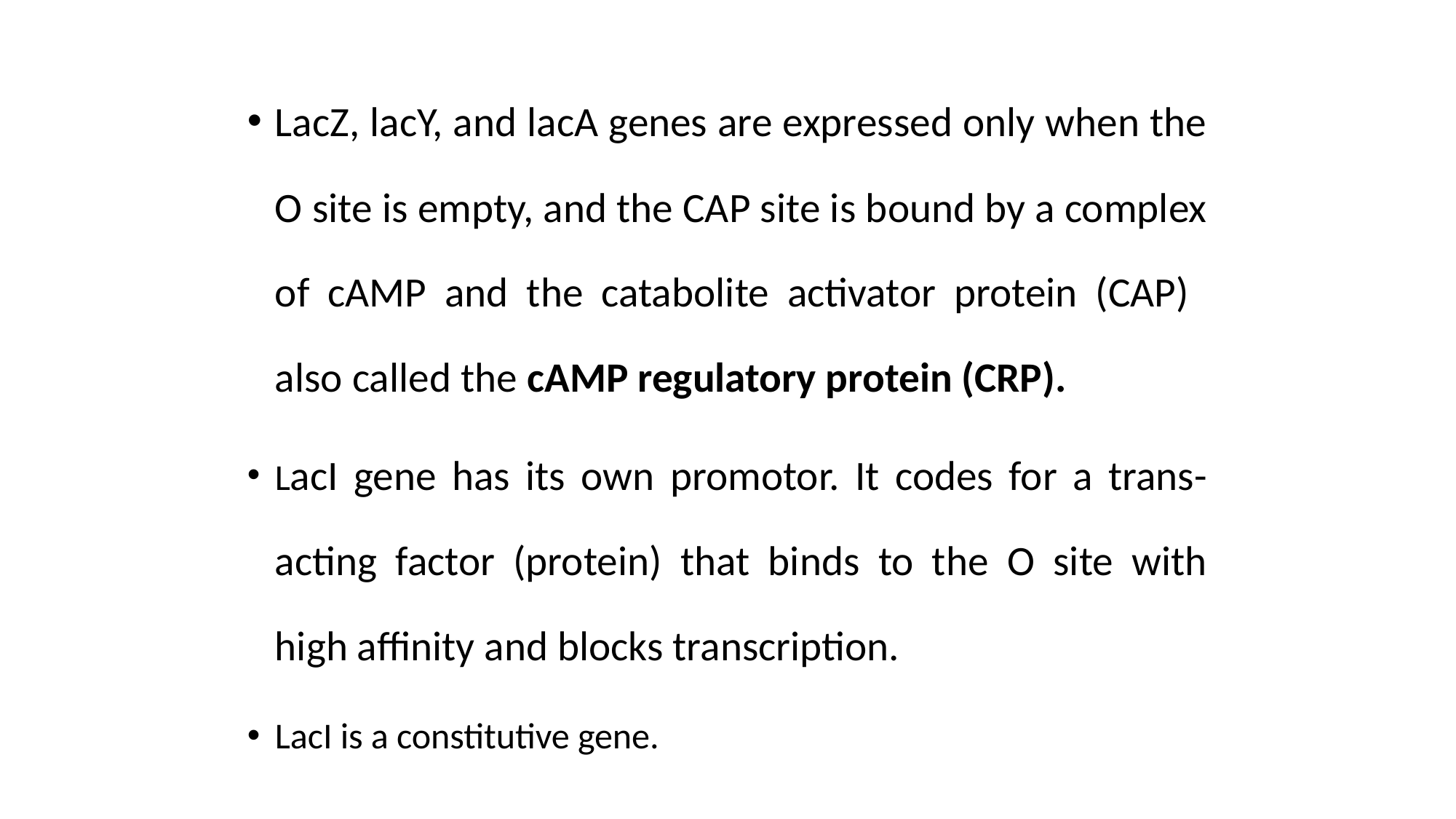

LacZ, lacY, and lacA genes are expressed only when the O site is empty, and the CAP site is bound by a complex of cAMP and the catabolite activator protein (CAP)  also called the cAMP regulatory protein (CRP).
LacI gene has its own promotor. It codes for a trans-acting factor (protein) that binds to the O site with high affinity and blocks transcription.
LacI is a constitutive gene.